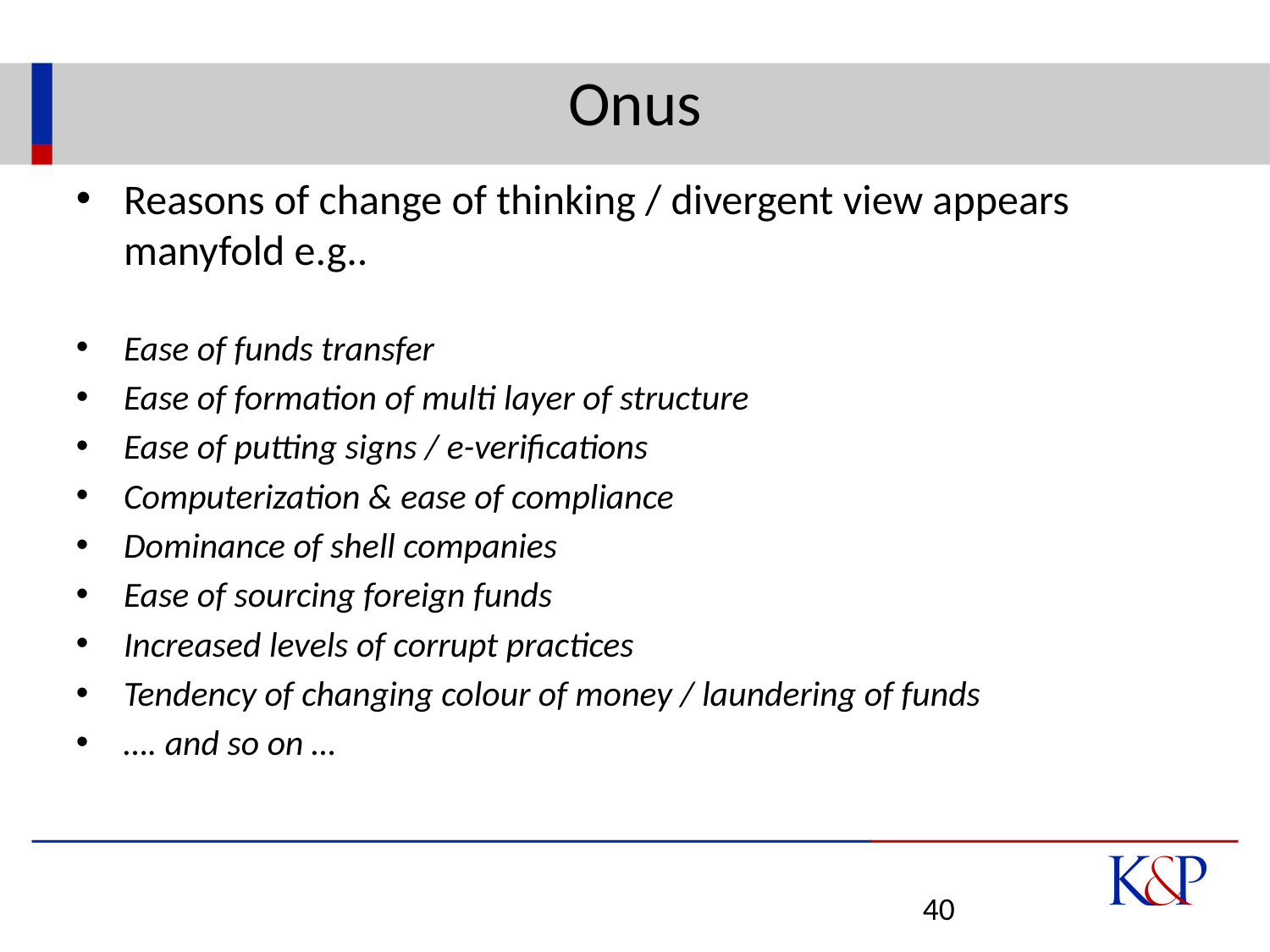

# Onus
Reasons of change of thinking / divergent view appears manyfold e.g..

Ease of funds transfer
Ease of formation of multi layer of structure
Ease of putting signs / e-verifications
Computerization & ease of compliance
Dominance of shell companies
Ease of sourcing foreign funds
Increased levels of corrupt practices
Tendency of changing colour of money / laundering of funds
…. and so on …

40